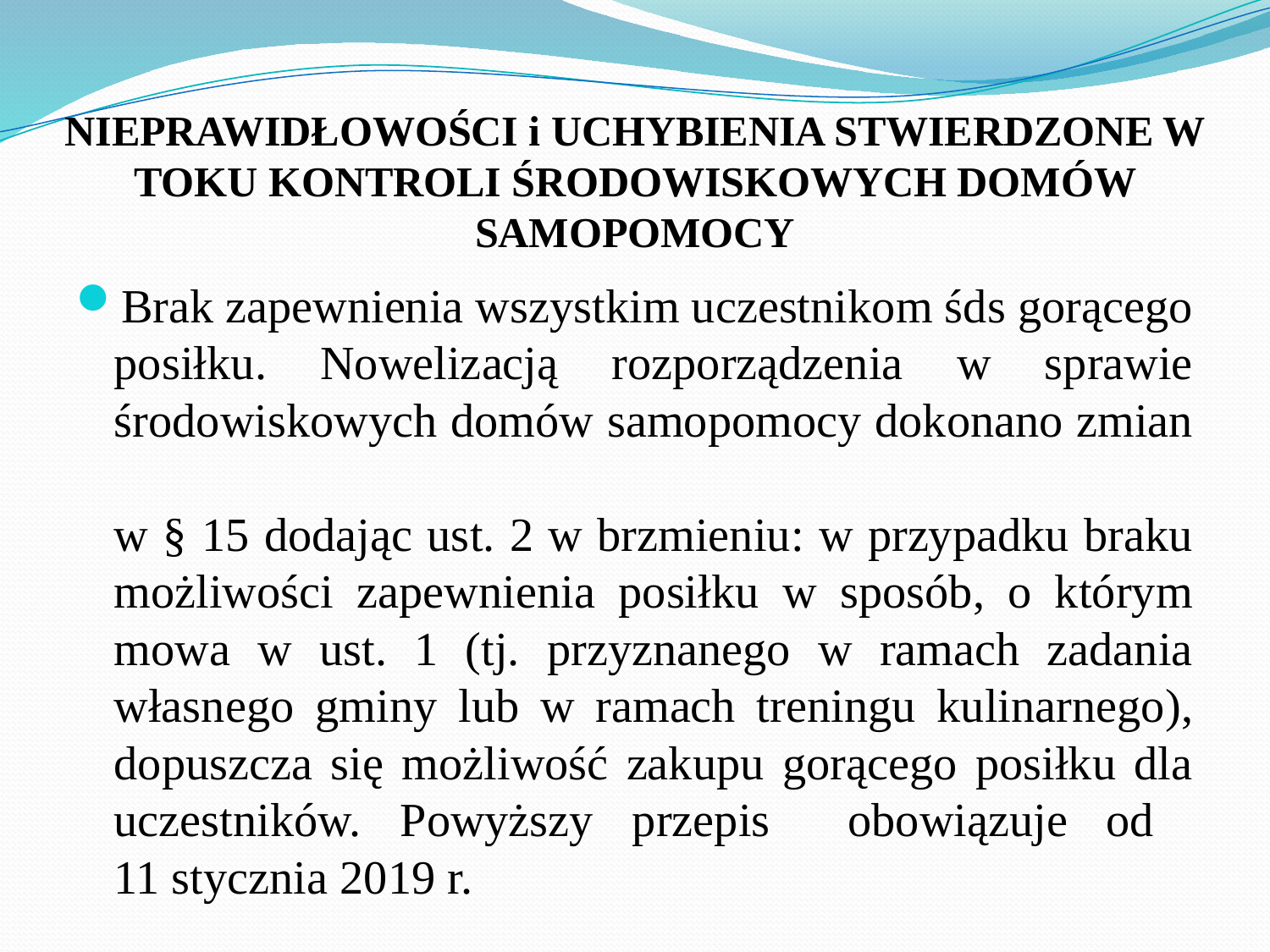

# NIEPRAWIDŁOWOŚCI i UCHYBIENIA STWIERDZONE W TOKU KONTROLI ŚRODOWISKOWYCH DOMÓW SAMOPOMOCY
Brak zapewnienia wszystkim uczestnikom śds gorącego posiłku. Nowelizacją rozporządzenia w sprawie środowiskowych domów samopomocy dokonano zmian
w § 15 dodając ust. 2 w brzmieniu: w przypadku braku możliwości zapewnienia posiłku w sposób, o którym mowa w ust. 1 (tj. przyznanego w ramach zadania własnego gminy lub w ramach treningu kulinarnego), dopuszcza się możliwość zakupu gorącego posiłku dla uczestników. Powyższy przepis  obowiązuje od
11 stycznia 2019 r.